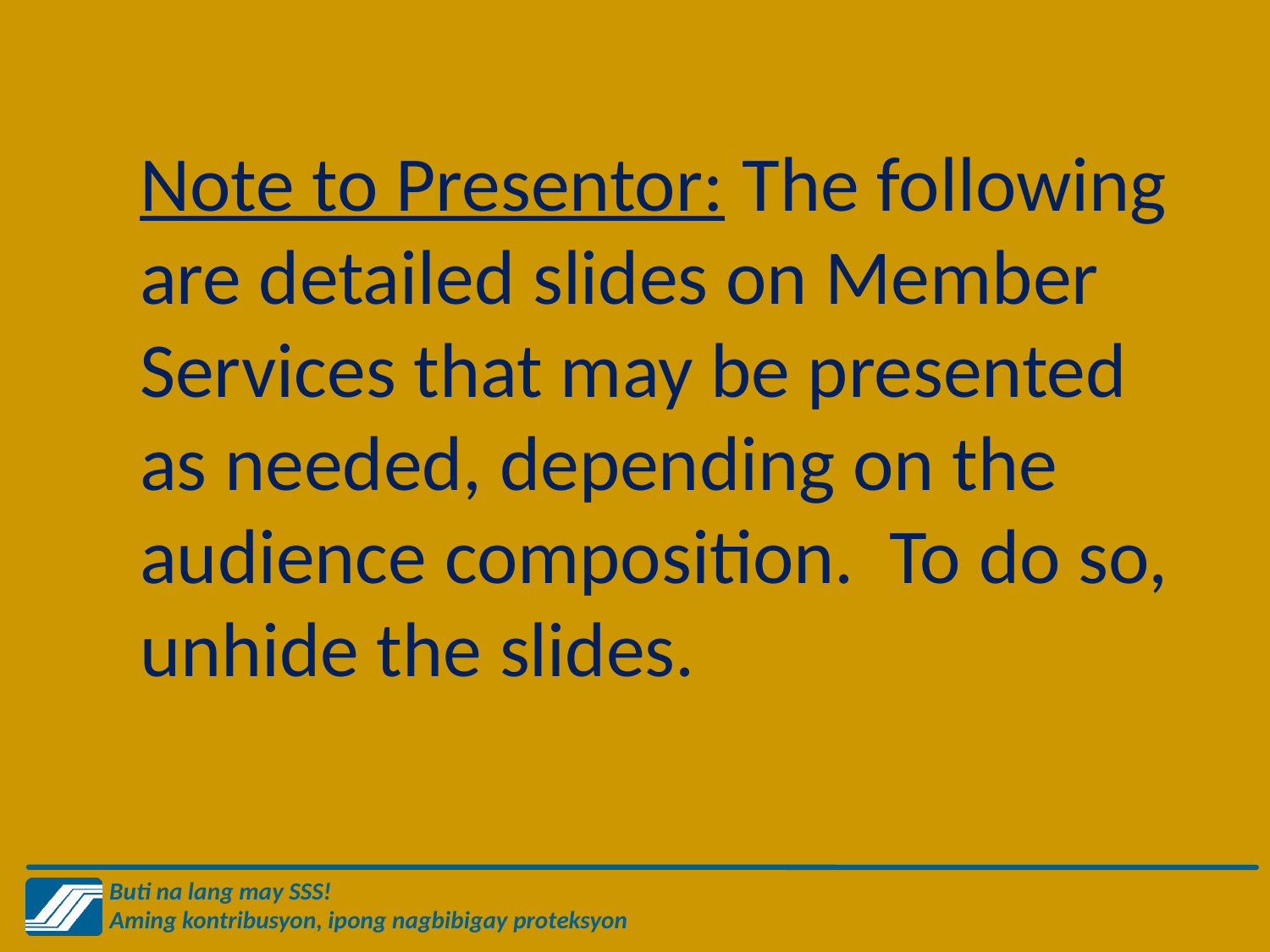

Note to Presentor: The following are detailed slides on Member Services that may be presented as needed, depending on the audience composition.  To do so, unhide the slides.
#